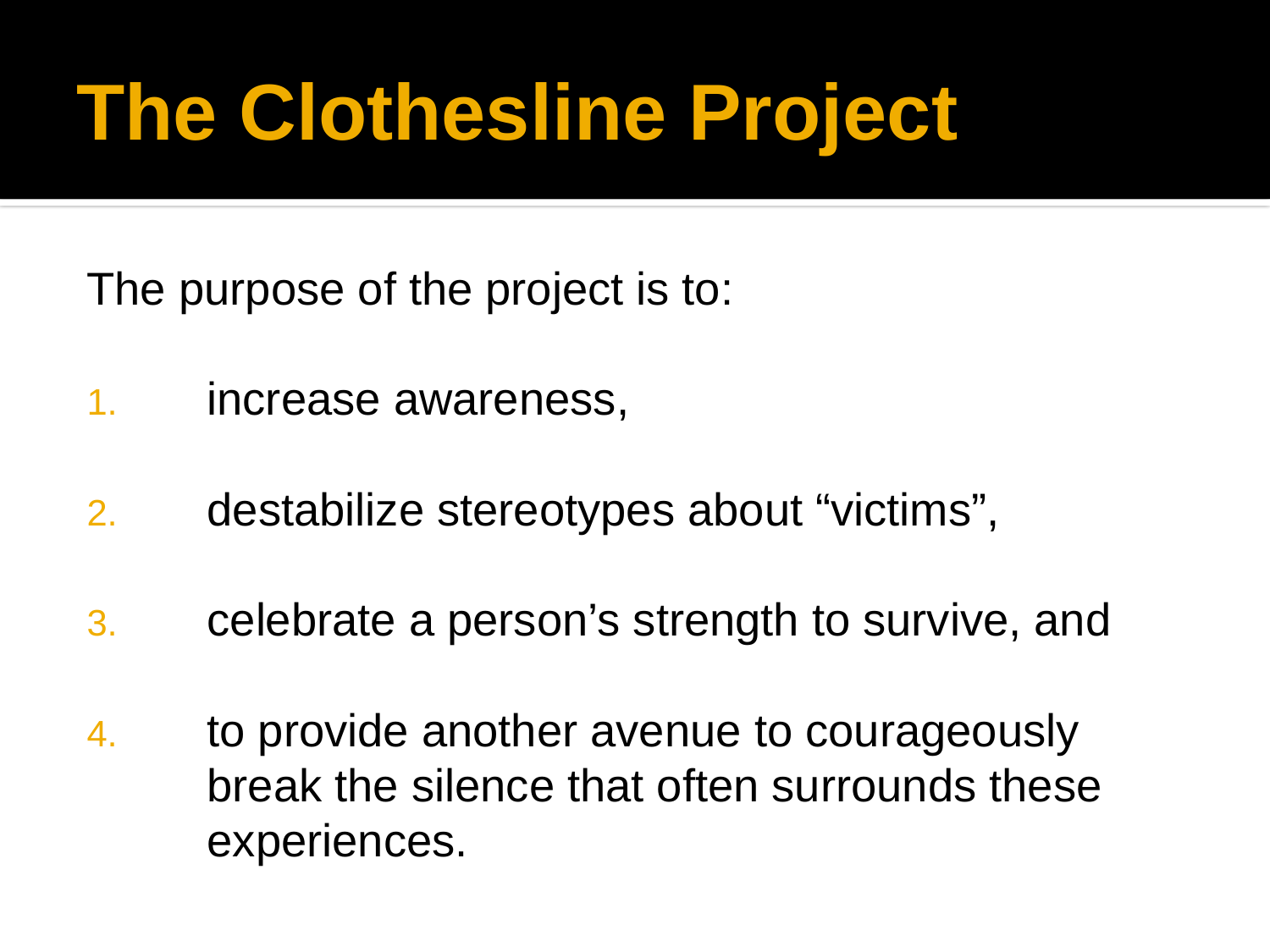

# The Clothesline Project
The purpose of the project is to:

increase awareness,

destabilize stereotypes about “victims”,

celebrate a person’s strength to survive, and

to provide another avenue to courageously break the silence that often surrounds these experiences.